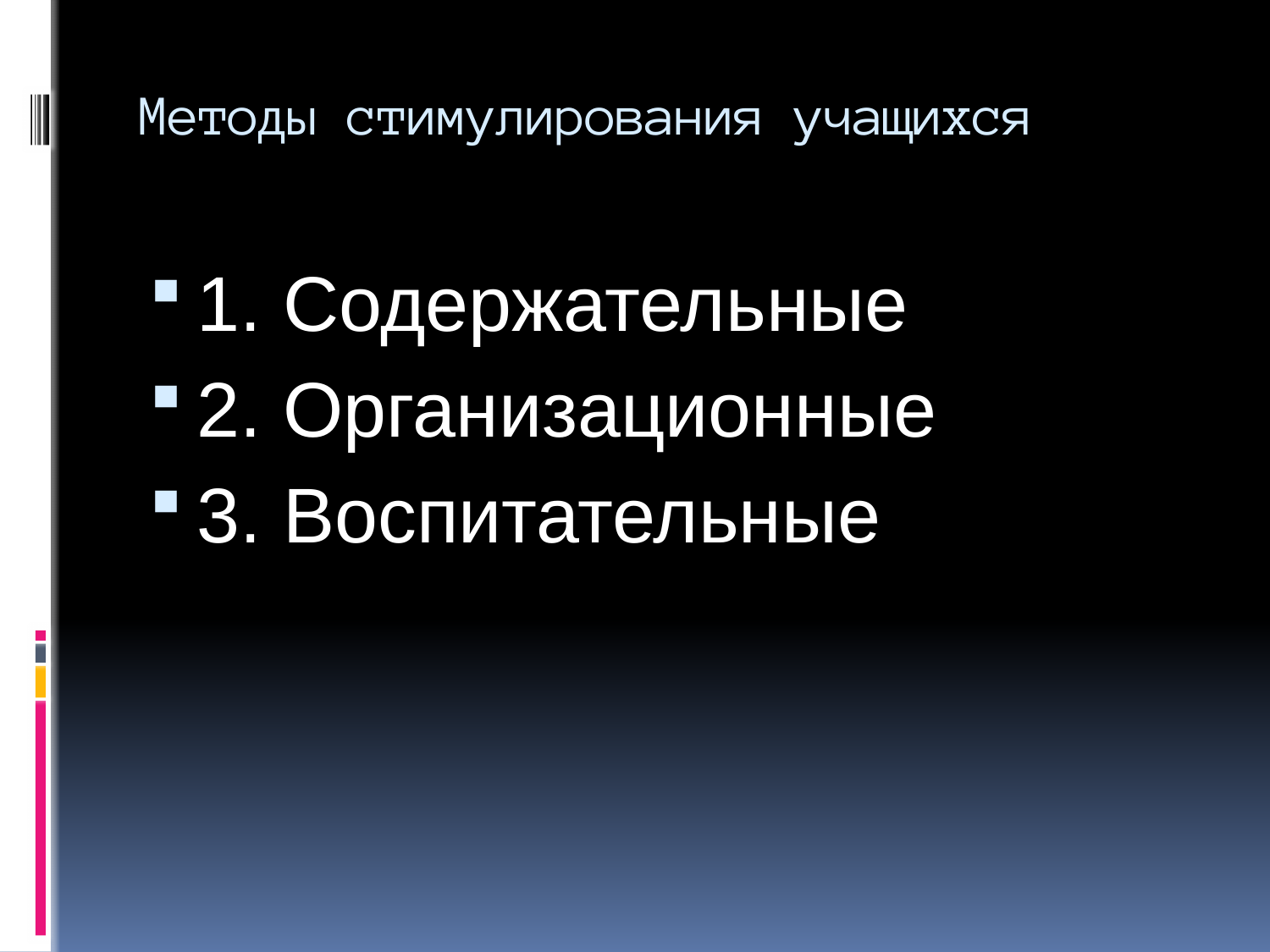

# Методы стимулирования учащихся
1. Содержательные
2. Организационные
3. Воспитательные